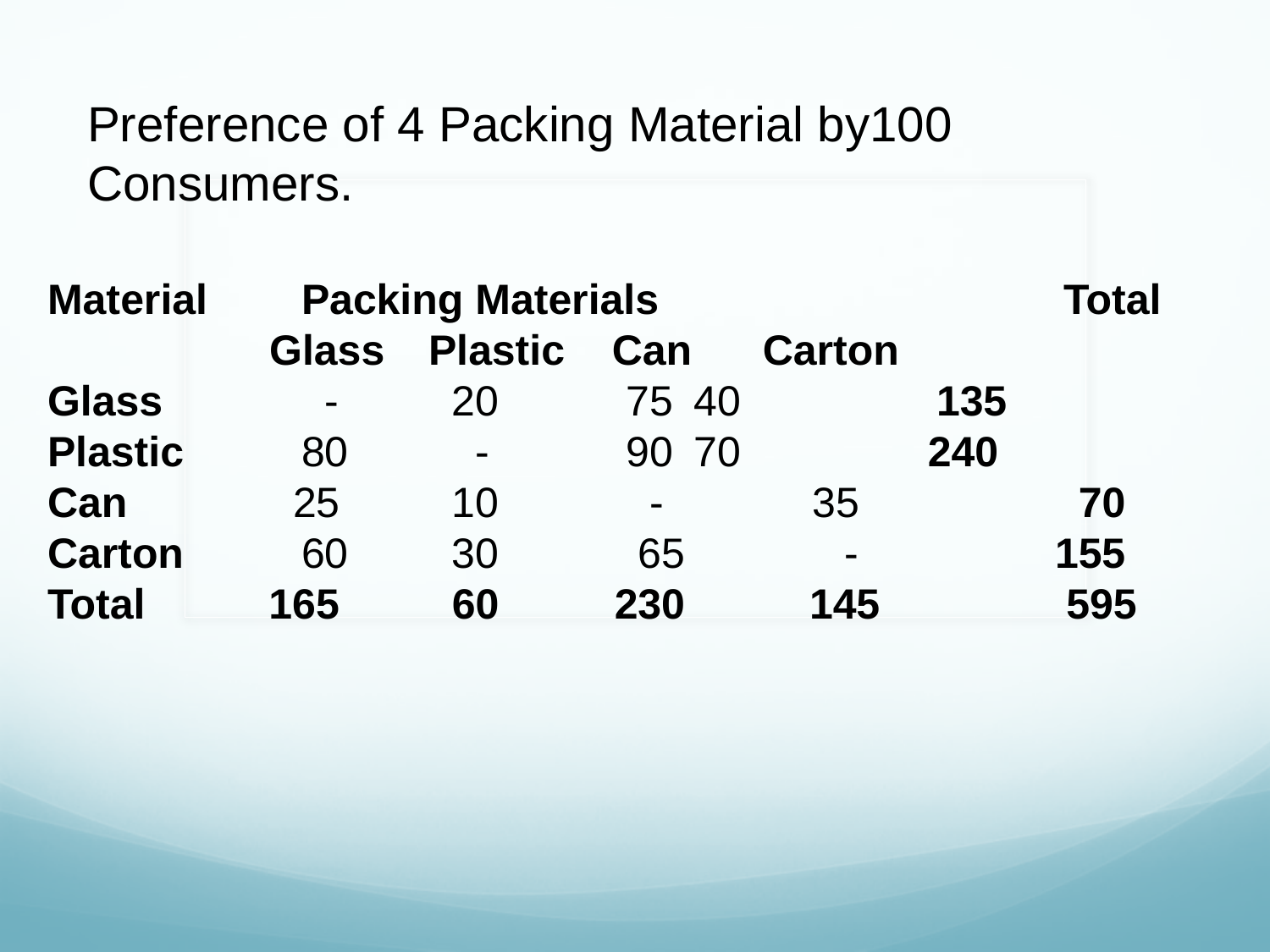

Preference of 4 Packing Material by100 Consumers.
Material	Packing Materials				Total
	        Glass	Plastic    Can      Carton
Glass		  -	  20	      75	 40		135
Plastic	80	    -	      90	 70	          240
Can	          25	  10	        -	           35	            70
Carton	60	  30	       65	   -	          155
Total	        165	  60	     230	145	           595